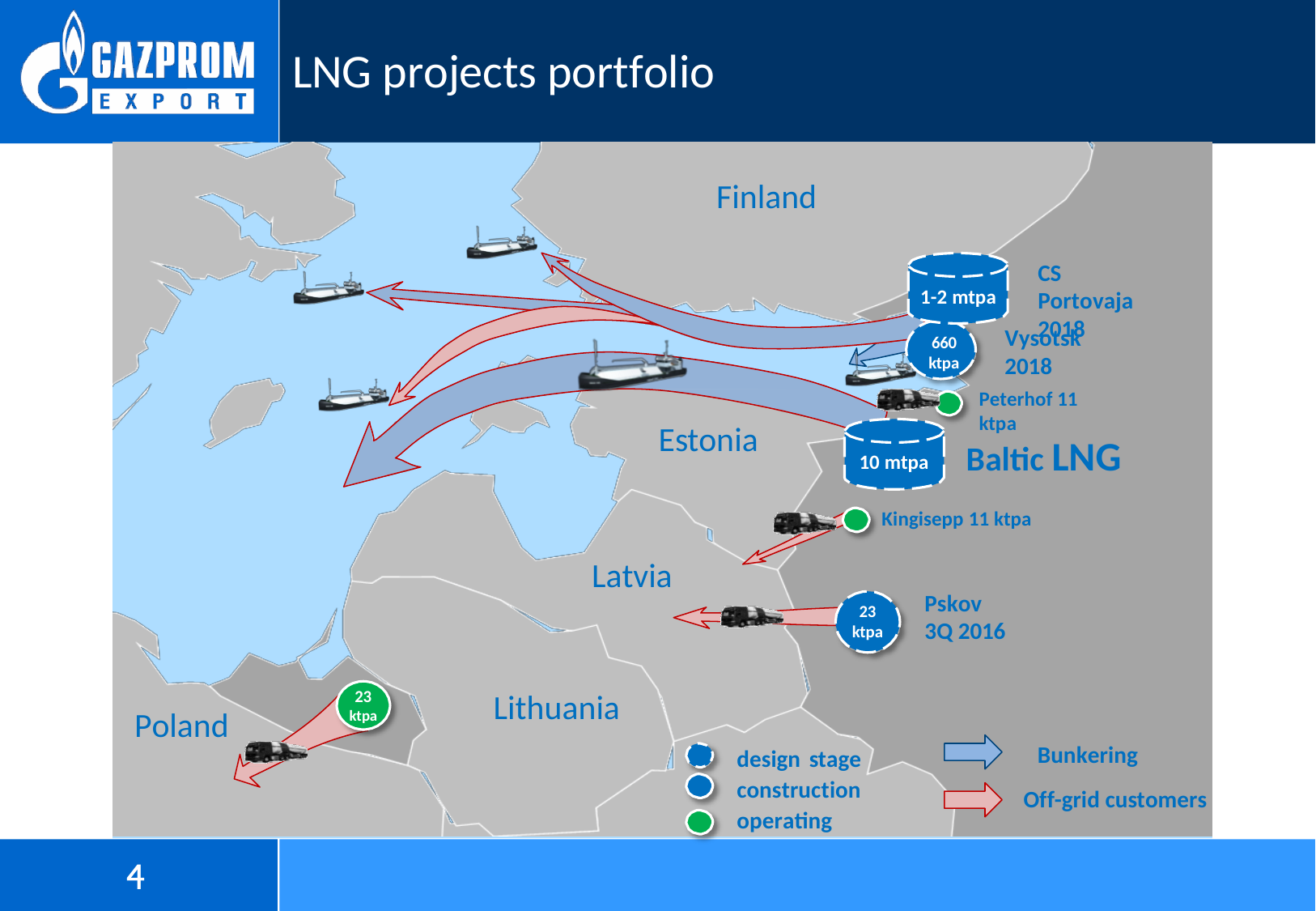

# LNG projects portfolio

Finland

CS Portovaja 2018

1-2 mtpa

Vysotsk 2018
Peterhof 11 ktpa
660
ktpa

Estonia

Baltic LNG

10 mtpa

Kingisepp 11 ktpa

Latvia

Pskov 3Q 2016

23
ktpa

23
ktpa
Lithuania

Poland

Bunkering

Off-grid customers

design stage construction operating

4